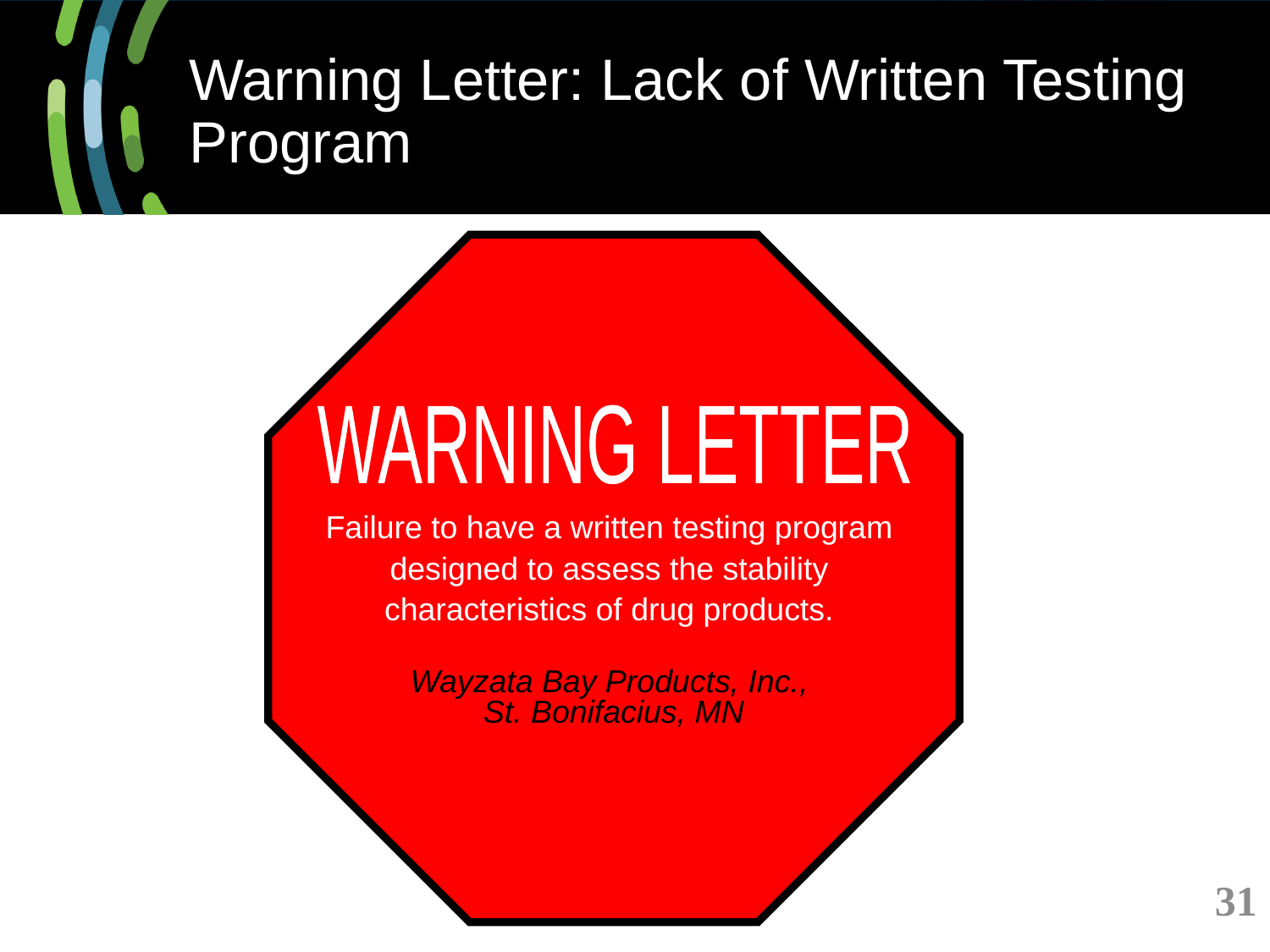

# Warning Letter: Lack of Written Testing Program

Failure to have a written testing program
designed to assess the stability
characteristics of drug products.

Wayzata Bay Products, Inc.,
St. Bonifacius, MN

WARNING LETTER
31